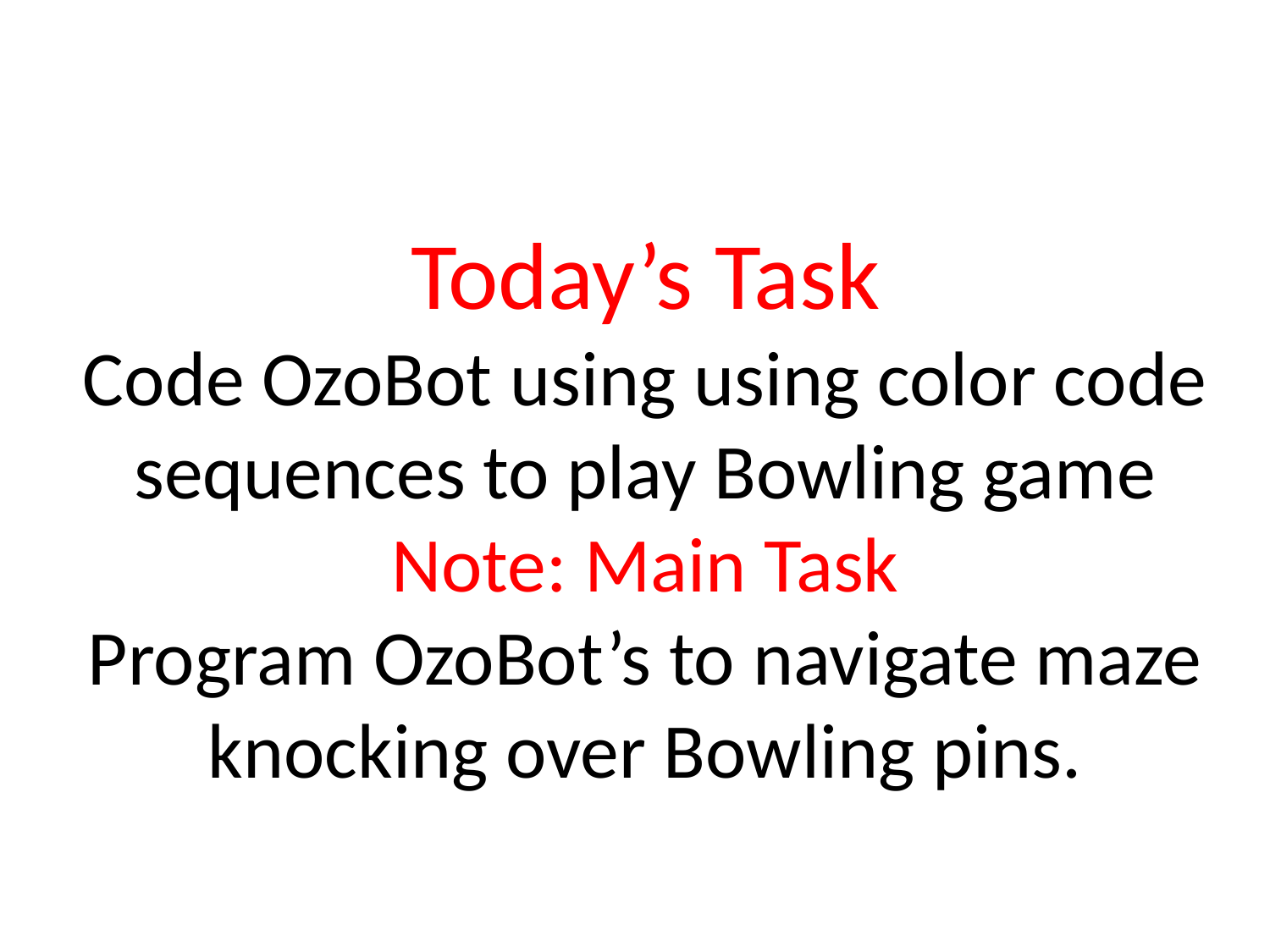

# Today’s Task Code OzoBot using using color code sequences to play Bowling game Note: Main Task Program OzoBot’s to navigate maze knocking over Bowling pins.